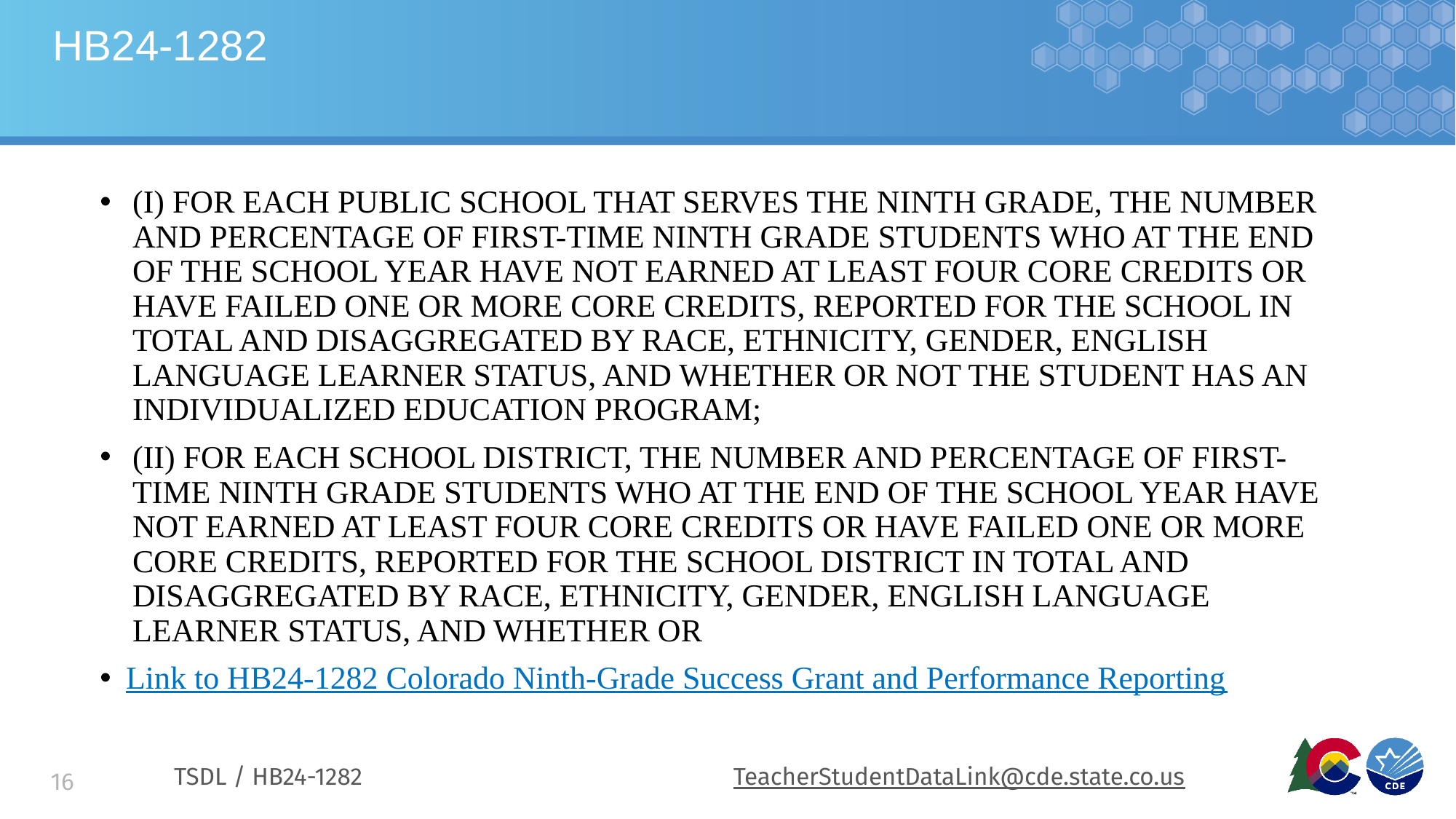

# HB24-1282
(I) FOR EACH PUBLIC SCHOOL THAT SERVES THE NINTH GRADE, THE NUMBER AND PERCENTAGE OF FIRST-TIME NINTH GRADE STUDENTS WHO AT THE END OF THE SCHOOL YEAR HAVE NOT EARNED AT LEAST FOUR CORE CREDITS OR HAVE FAILED ONE OR MORE CORE CREDITS, REPORTED FOR THE SCHOOL IN TOTAL AND DISAGGREGATED BY RACE, ETHNICITY, GENDER, ENGLISH LANGUAGE LEARNER STATUS, AND WHETHER OR NOT THE STUDENT HAS AN INDIVIDUALIZED EDUCATION PROGRAM;
(II) FOR EACH SCHOOL DISTRICT, THE NUMBER AND PERCENTAGE OF FIRST-TIME NINTH GRADE STUDENTS WHO AT THE END OF THE SCHOOL YEAR HAVE NOT EARNED AT LEAST FOUR CORE CREDITS OR HAVE FAILED ONE OR MORE CORE CREDITS, REPORTED FOR THE SCHOOL DISTRICT IN TOTAL AND DISAGGREGATED BY RACE, ETHNICITY, GENDER, ENGLISH LANGUAGE LEARNER STATUS, AND WHETHER OR
Link to HB24-1282 Colorado Ninth-Grade Success Grant and Performance Reporting

TSDL / HB24-1282
TeacherStudentDataLink@cde.state.co.us
16